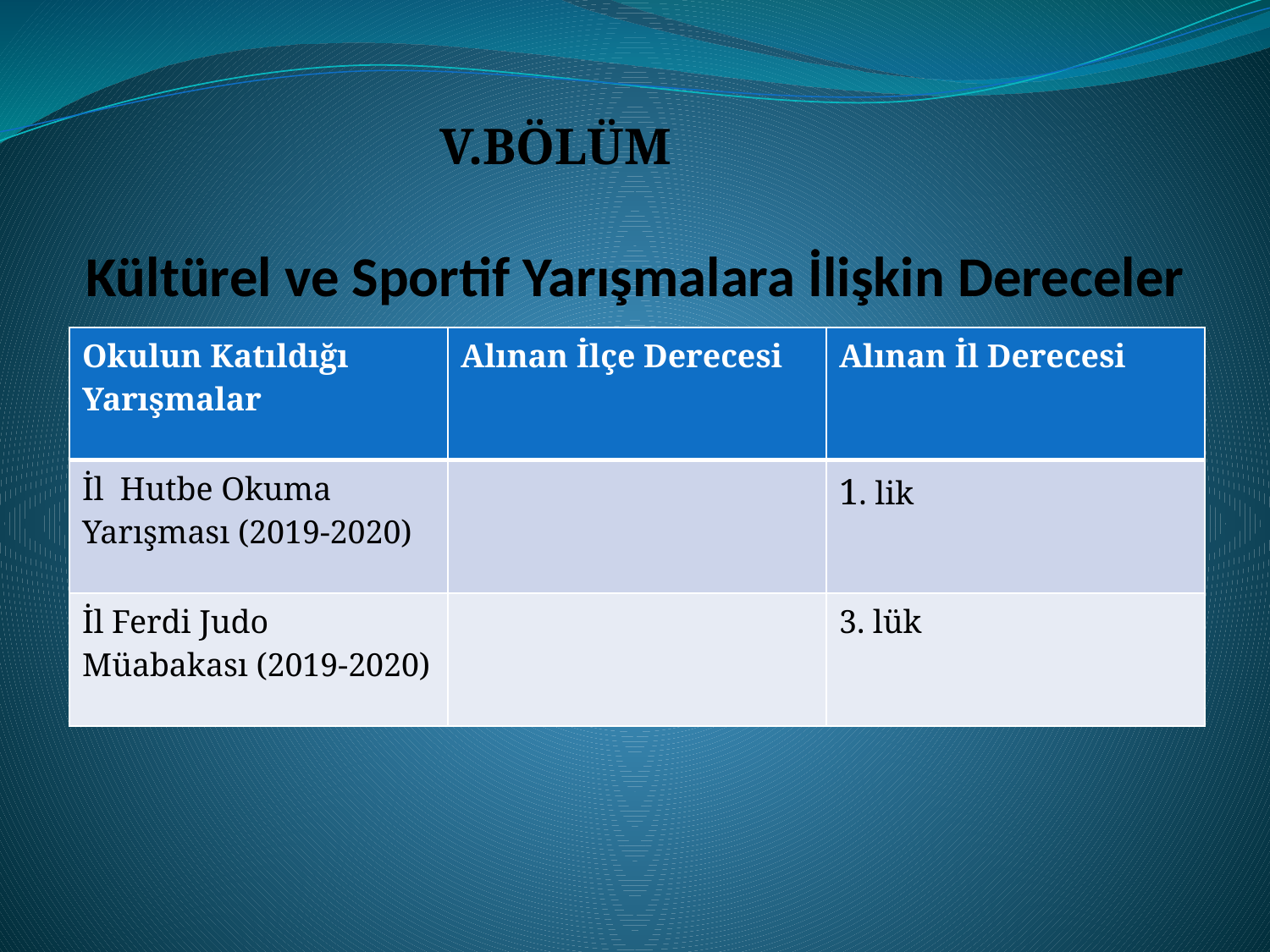

V.BÖLÜM
# Kültürel ve Sportif Yarışmalara İlişkin Dereceler
| Okulun Katıldığı Yarışmalar | Alınan İlçe Derecesi | Alınan İl Derecesi |
| --- | --- | --- |
| İl Hutbe Okuma Yarışması (2019-2020) |  | 1. lik |
| İl Ferdi Judo Müabakası (2019-2020) |  | 3. lük |